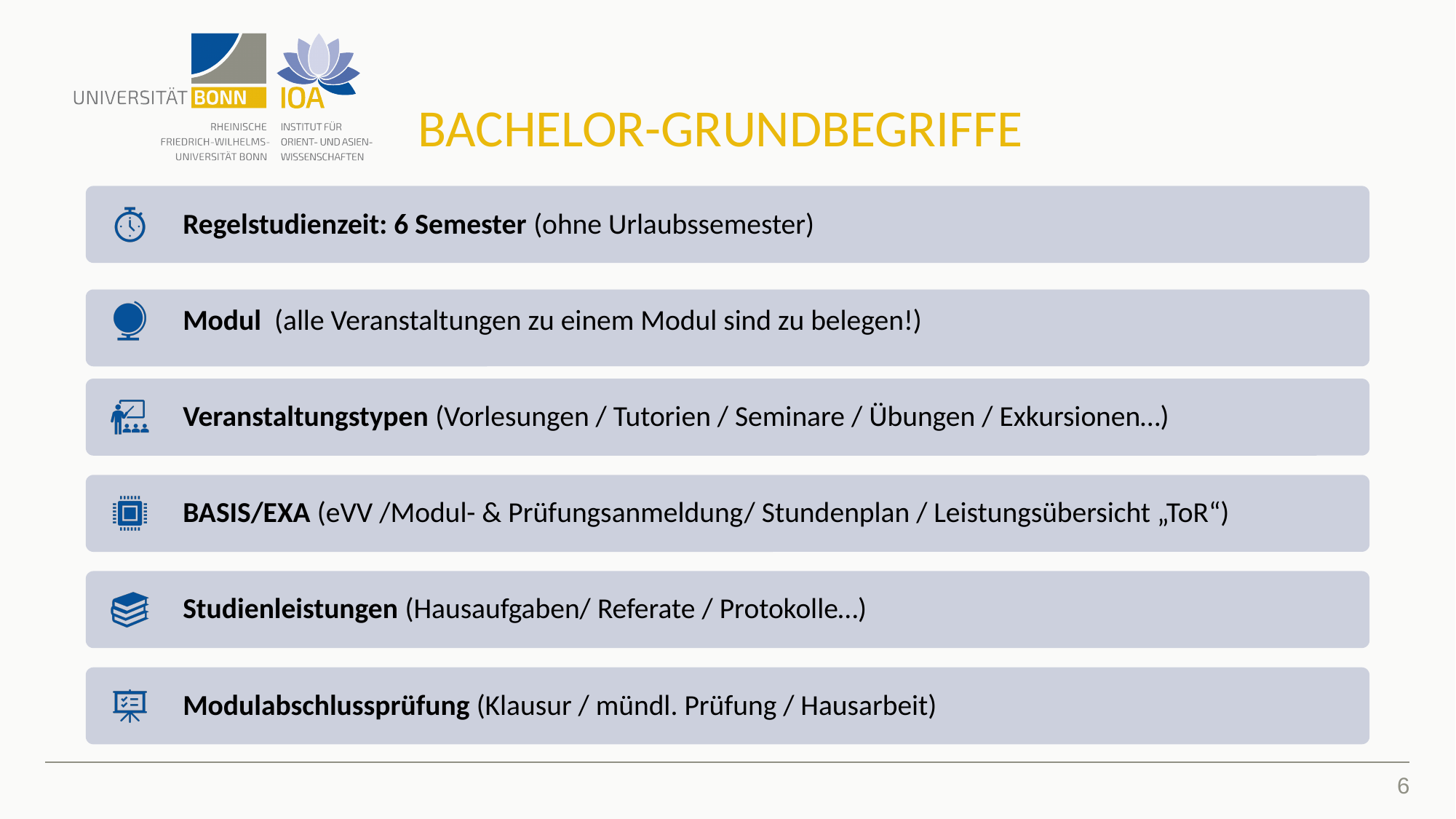

# Bachelor-Grundbegriffe

Regelstudienzeit: 6 Semester (ohne Urlaubssemester)

Modul  (alle Veranstaltungen zu einem Modul sind zu belegen!)

Veranstaltungstypen (Vorlesungen / Tutorien / Seminare / Übungen / Exkursionen…)

BASIS/EXA (eVV /Modul- & Prüfungsanmeldung/ Stundenplan / Leistungsübersicht „ToR“)

Studienleistungen (Hausaufgaben/ Referate / Protokolle…)

Modulabschlussprüfung (Klausur / mündl. Prüfung / Hausarbeit)

6